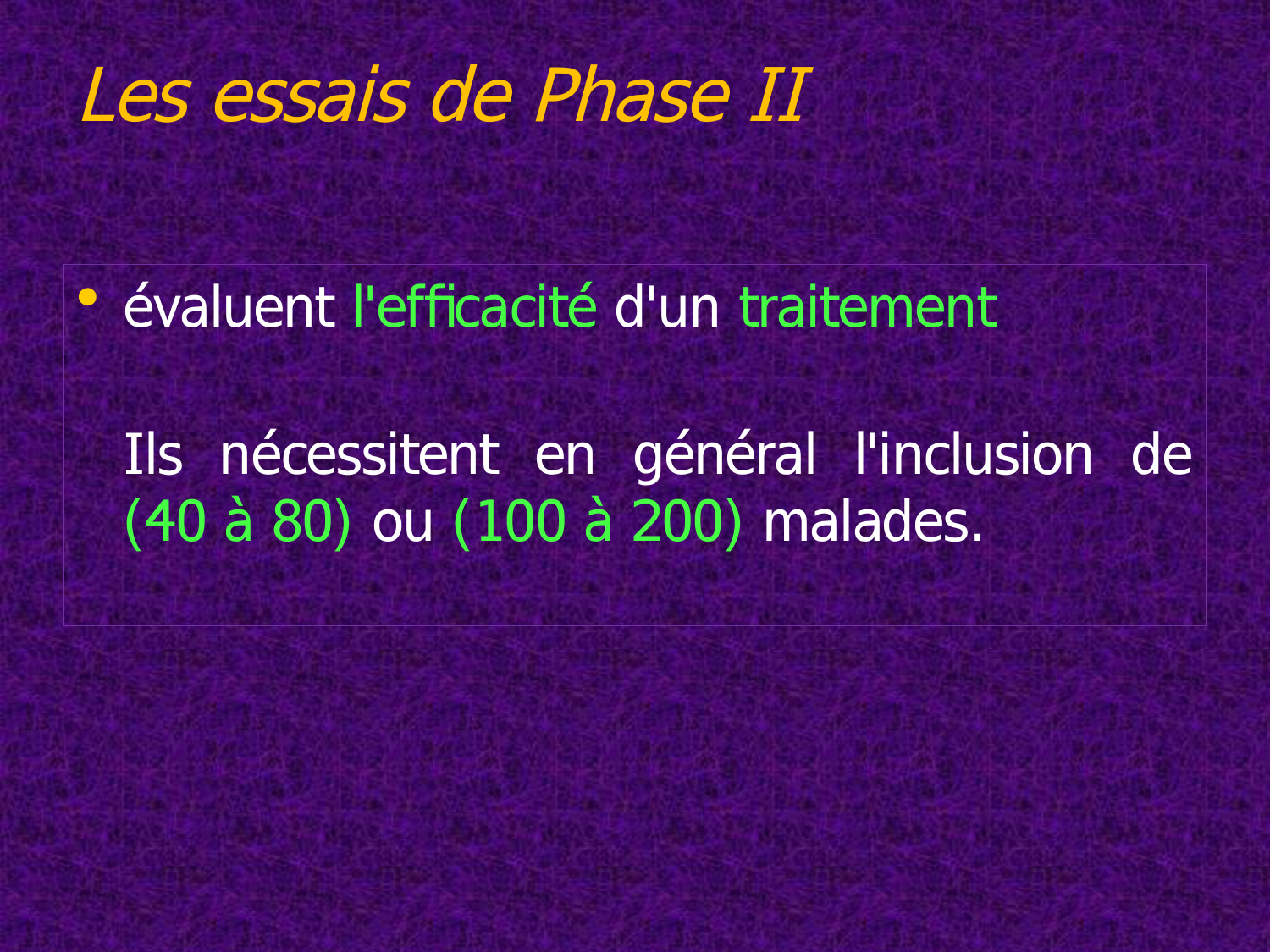

# Les essais de Phase II
évaluent l'efficacité d'un traitement
Ils nécessitent en général l'inclusion de (40 à 80) ou (100 à 200) malades.